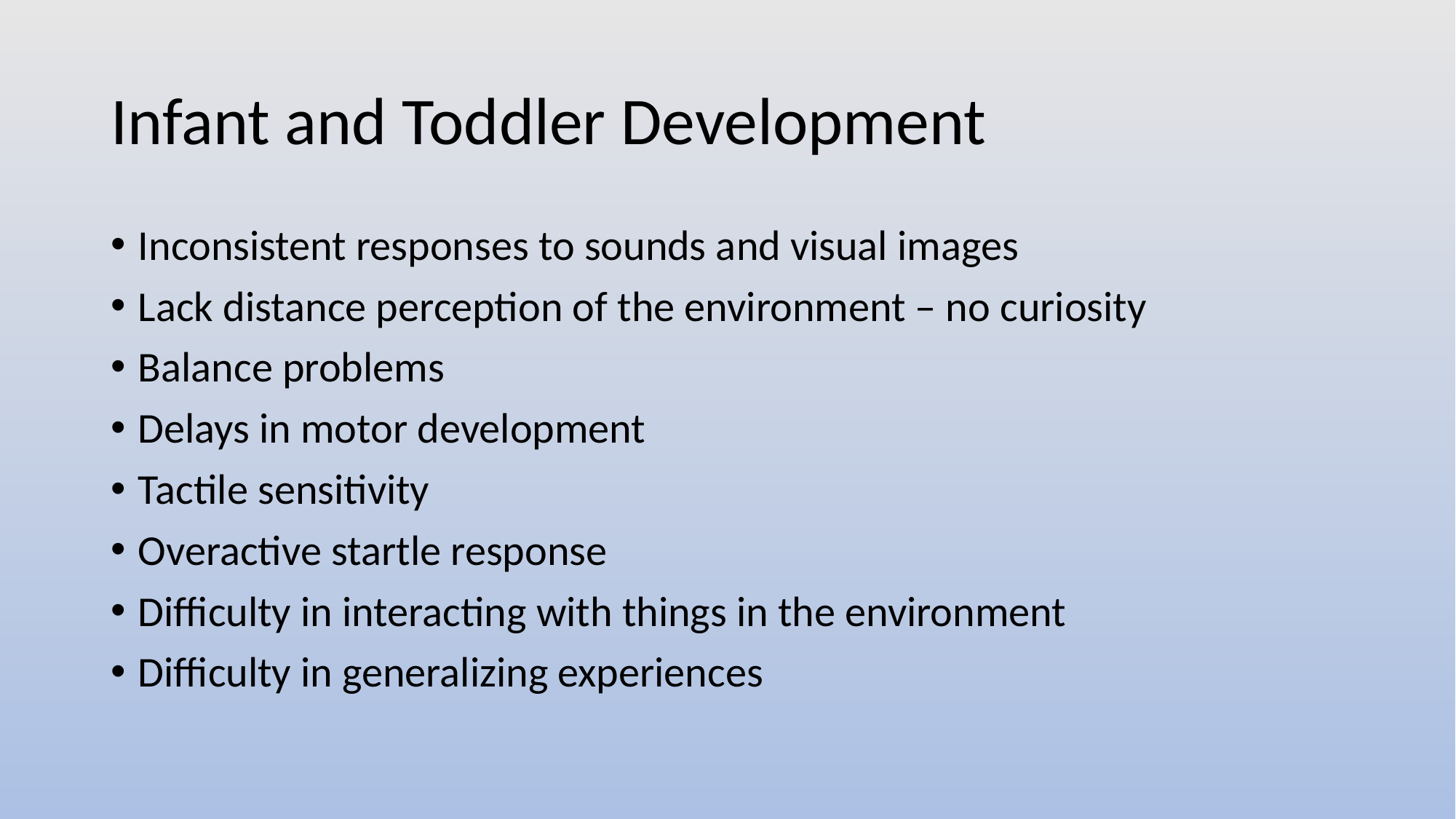

# Infant and Toddler Development
Inconsistent responses to sounds and visual images
Lack distance perception of the environment – no curiosity
Balance problems
Delays in motor development
Tactile sensitivity
Overactive startle response
Difficulty in interacting with things in the environment
Difficulty in generalizing experiences